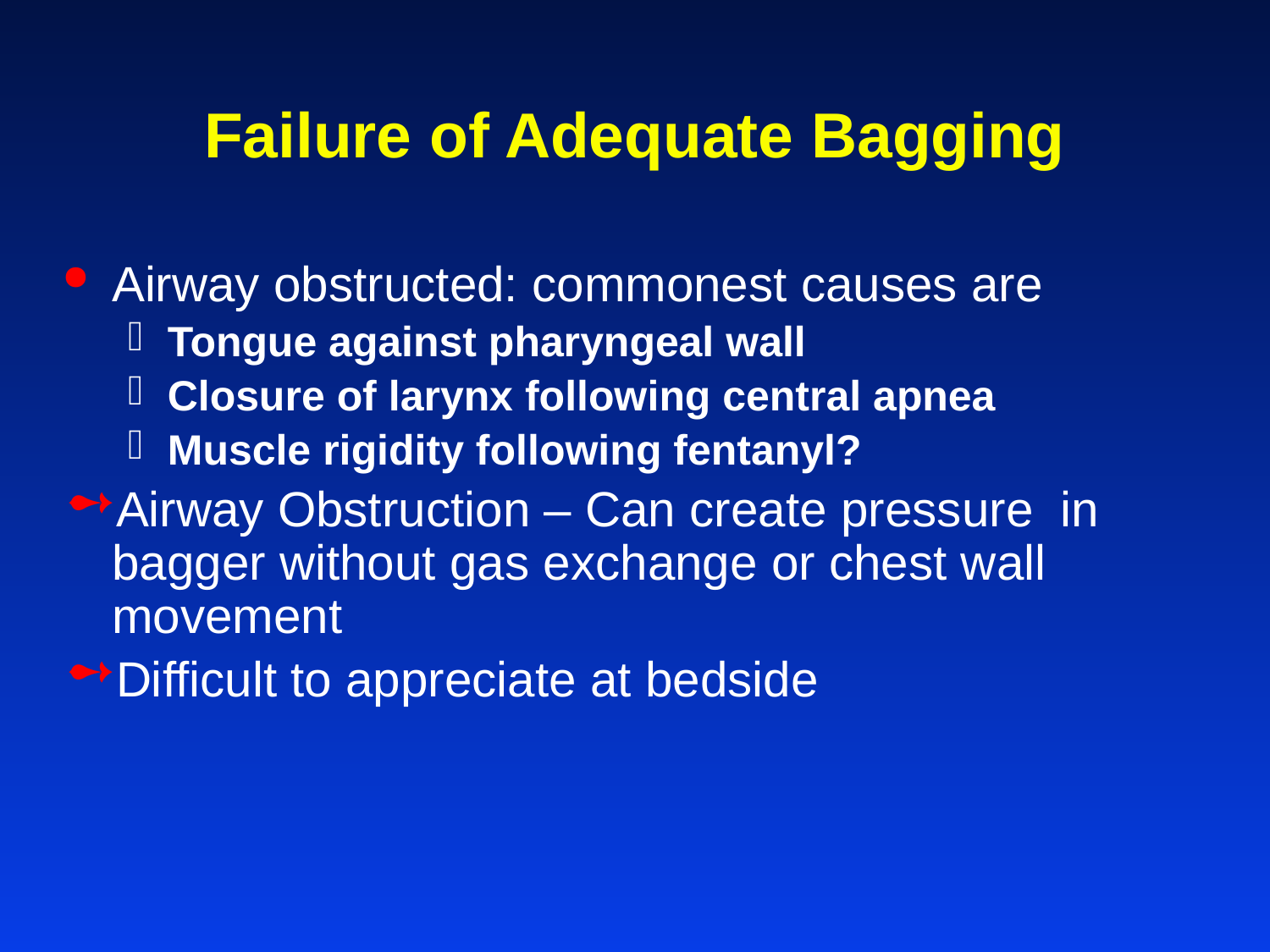

# Failure of Adequate Bagging
Airway obstructed: commonest causes are
Tongue against pharyngeal wall
Closure of larynx following central apnea
Muscle rigidity following fentanyl?
Airway Obstruction – Can create pressure  in bagger without gas exchange or chest wall movement
Difficult to appreciate at bedside